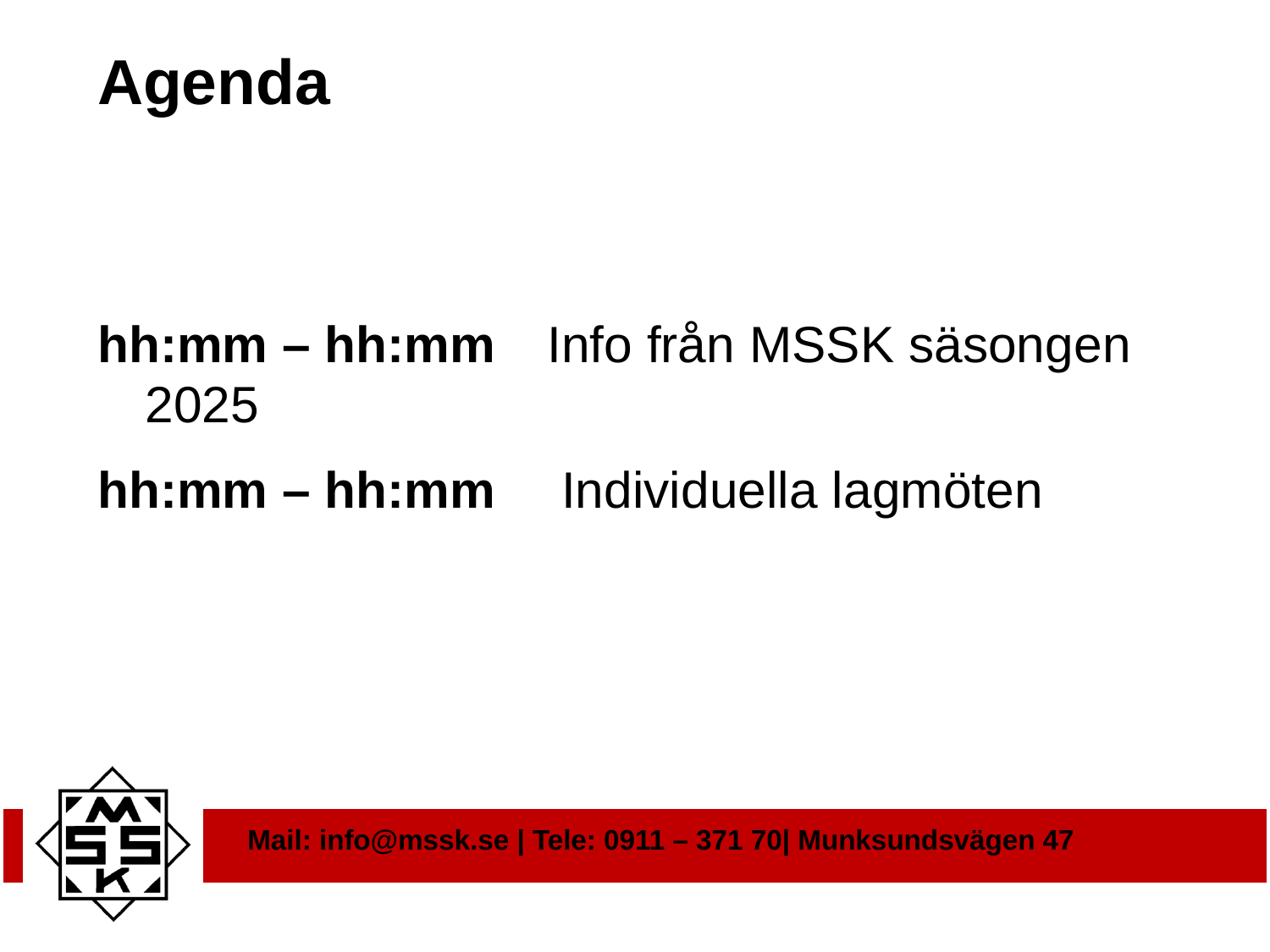

# Agenda

hh:mm – hh:mm Info från MSSK säsongen 2025
hh:mm – hh:mm  Individuella lagmöten